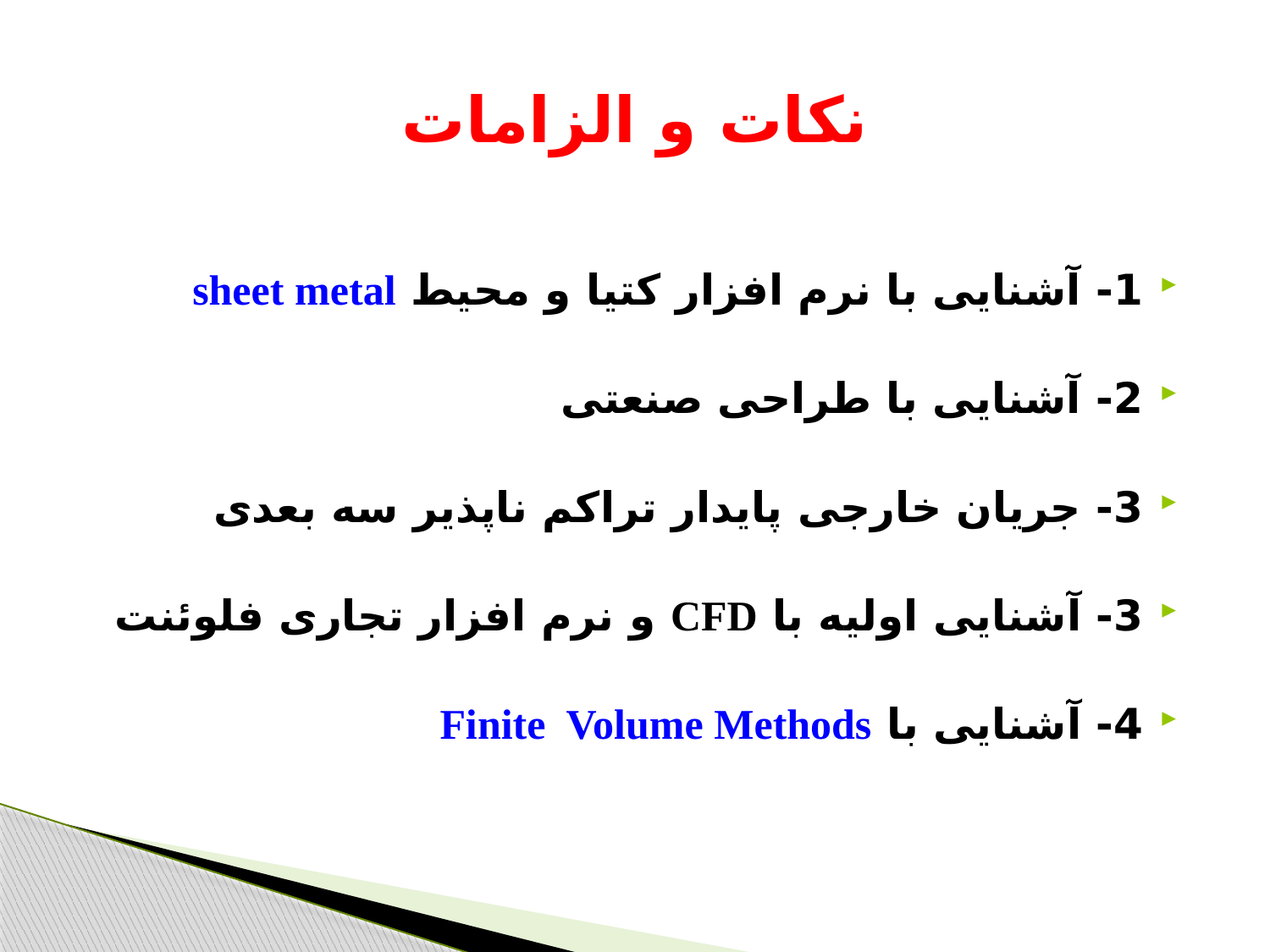

# نکات و الزامات
1- آشنایی با نرم افزار کتیا و محیط sheet metal
2- آشنایی با طراحی صنعتی
3- جریان خارجی پایدار تراکم ناپذیر سه بعدی
3- آشنایی اولیه با CFD و نرم افزار تجاری فلوئنت
4- آشنایی با Finite  Volume Methods